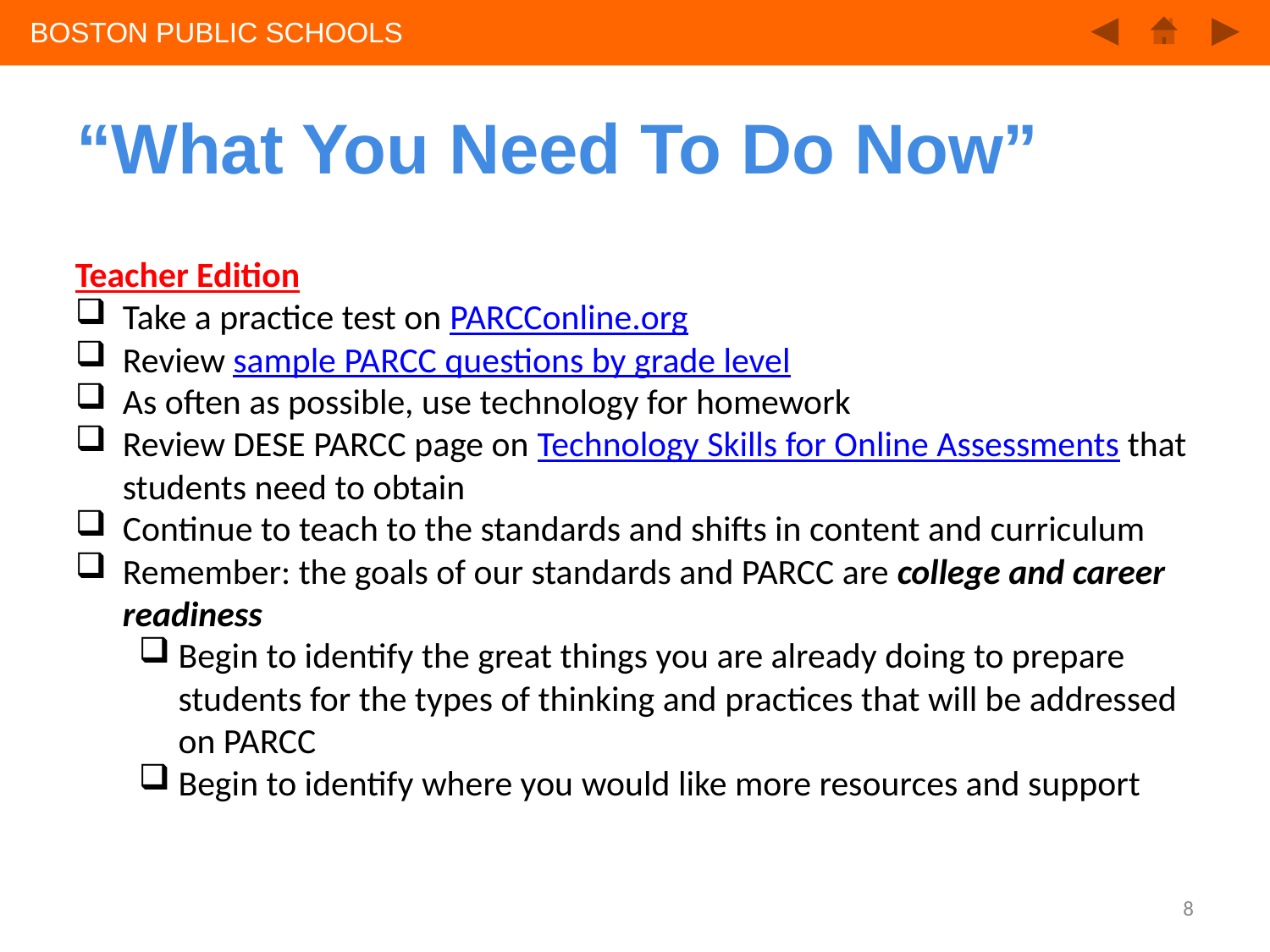

“What You Need To Do Now”
Teacher Edition
Take a practice test on PARCConline.org
Review sample PARCC questions by grade level
As often as possible, use technology for homework
Review DESE PARCC page on Technology Skills for Online Assessments that students need to obtain
Continue to teach to the standards and shifts in content and curriculum
Remember: the goals of our standards and PARCC are college and career readiness
Begin to identify the great things you are already doing to prepare students for the types of thinking and practices that will be addressed on PARCC
Begin to identify where you would like more resources and support

8